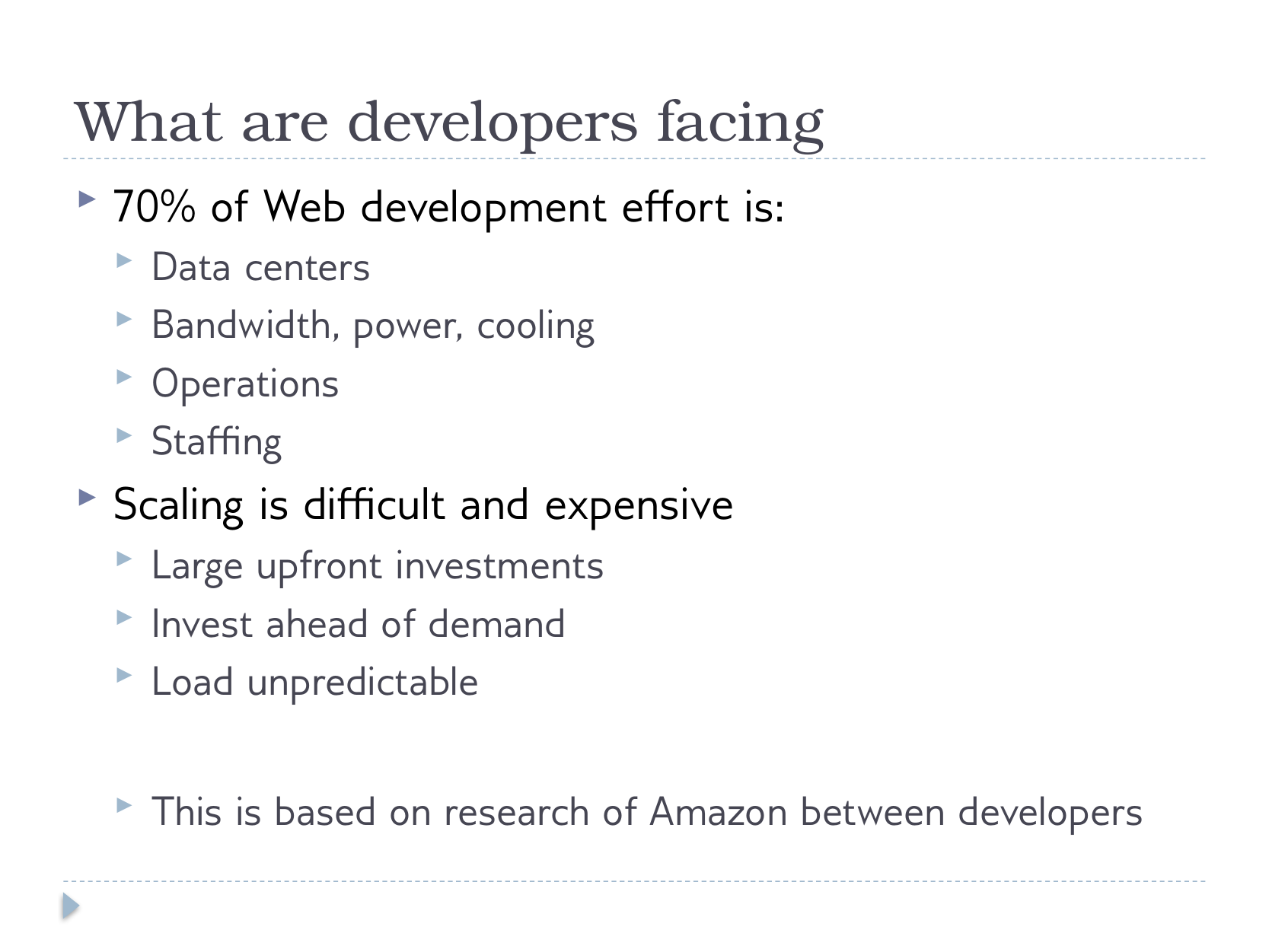

# What are developers facing
70% of Web development effort is:
Data centers
Bandwidth, power, cooling
Operations
Staffing
Scaling is difficult and expensive
Large upfront investments
Invest ahead of demand
Load unpredictable

This is based on research of Amazon between developers